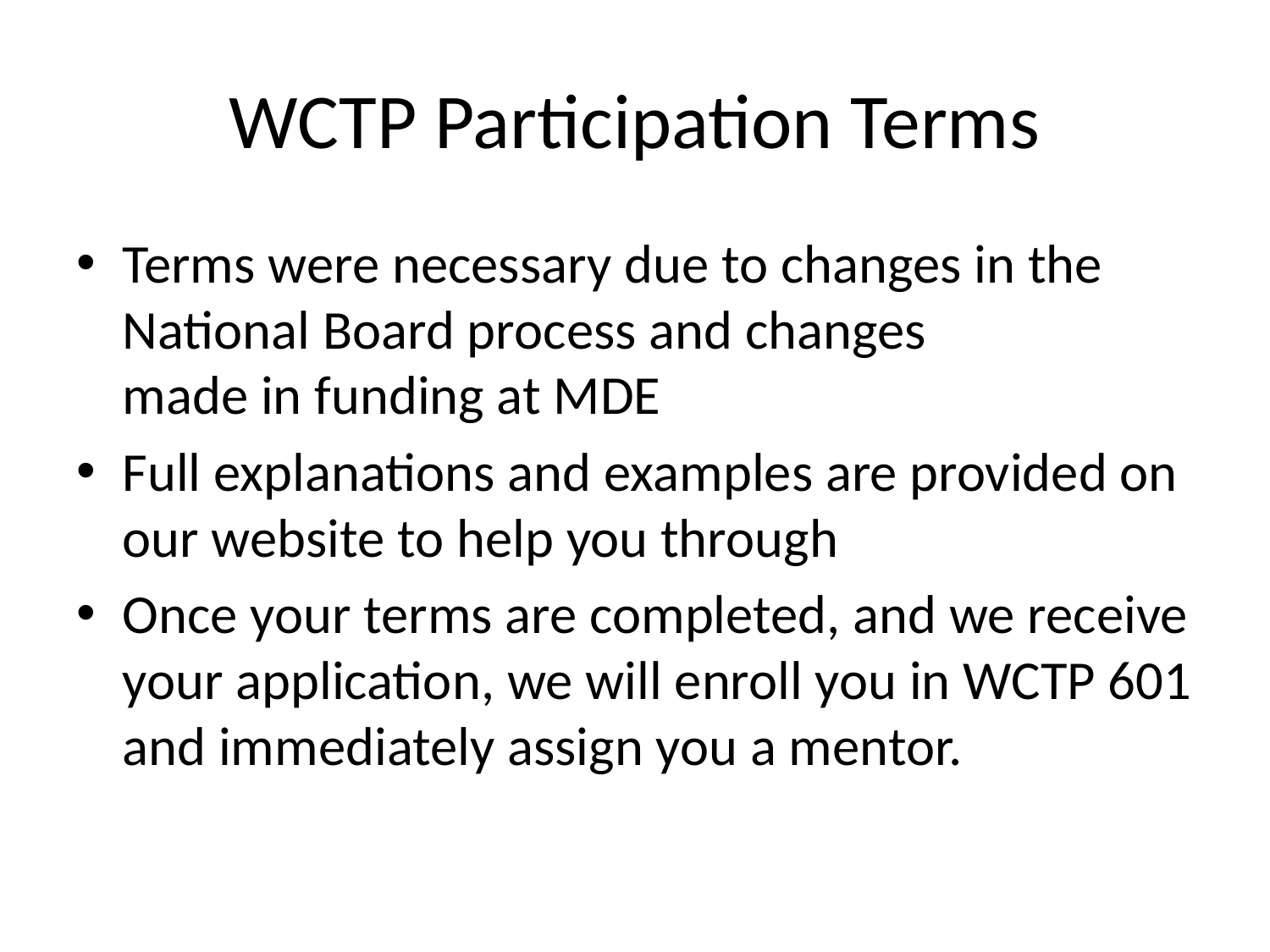

# WCTP Participation Terms
Terms were necessary due to changes in the National Board process and changes            made in funding at MDE
Full explanations and examples are provided on our website to help you through
Once your terms are completed, and we receive your application, we will enroll you in WCTP 601 and immediately assign you a mentor.